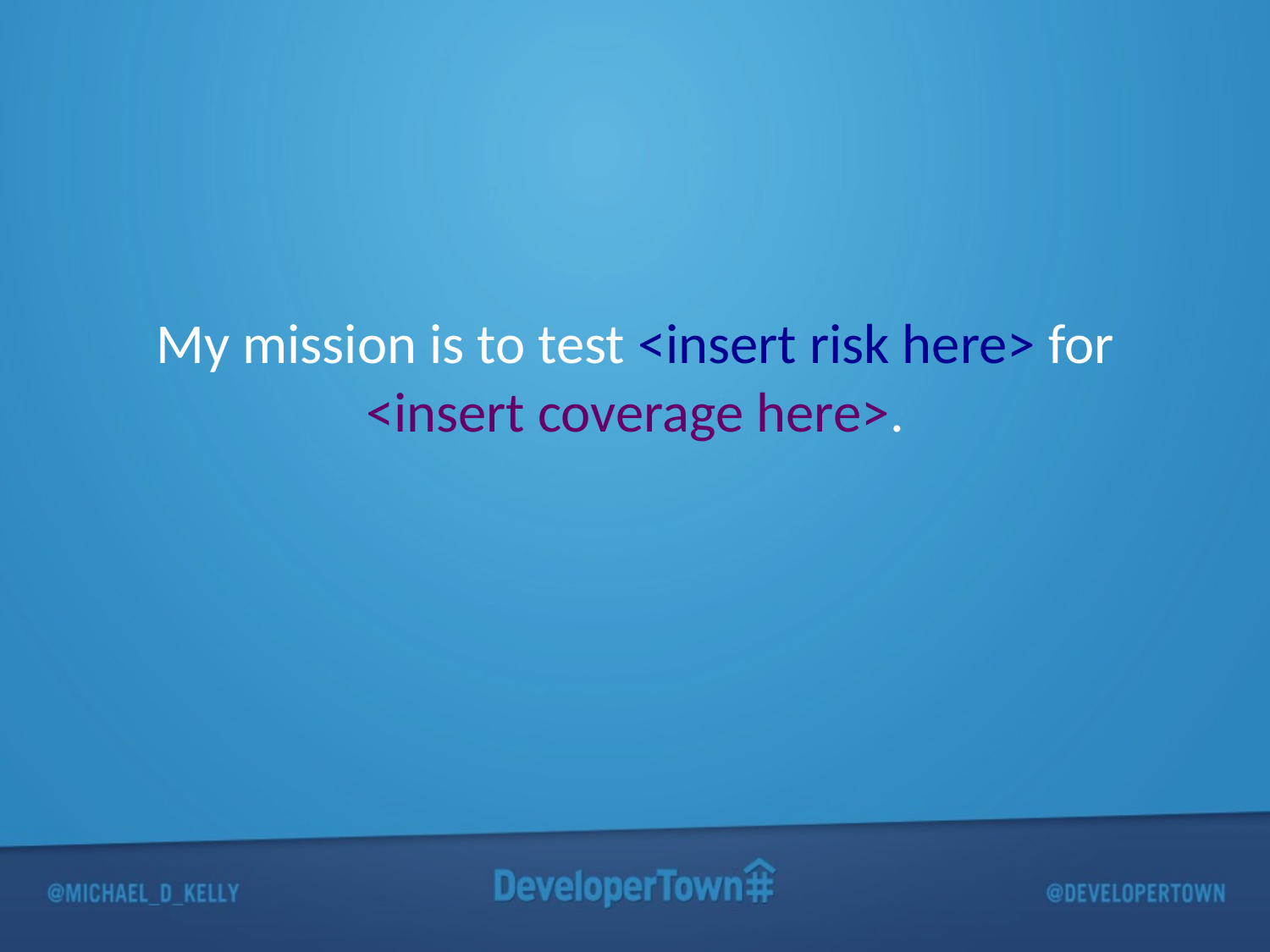

My mission is to test <insert risk here> for <insert coverage here>.